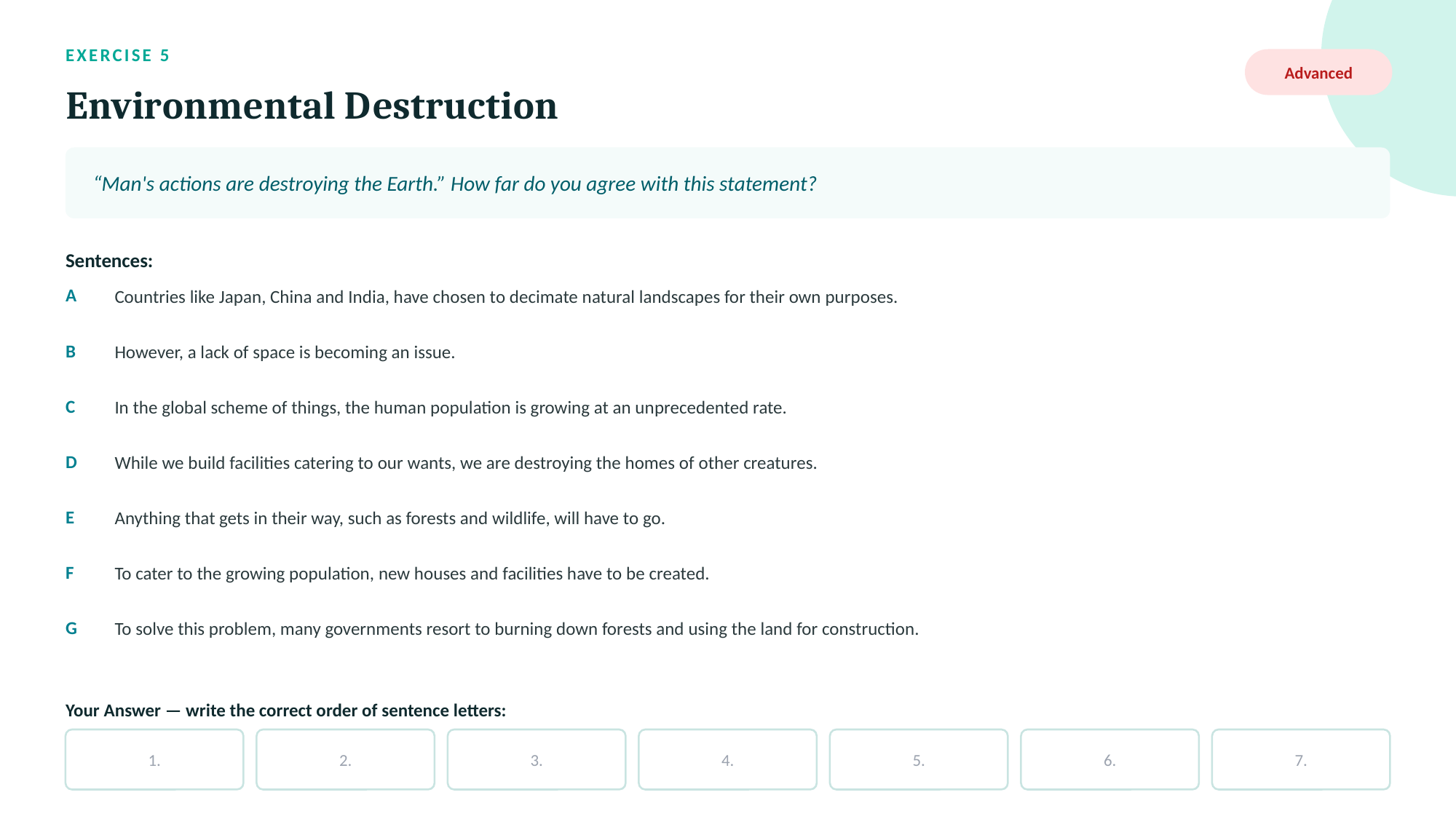

EXERCISE 5

Advanced
Environmental Destruction

“Man's actions are destroying the Earth.” How far do you agree with this statement?
Sentences:
A
Countries like Japan, China and India, have chosen to decimate natural landscapes for their own purposes.
B
However, a lack of space is becoming an issue.
C
In the global scheme of things, the human population is growing at an unprecedented rate.
D
While we build facilities catering to our wants, we are destroying the homes of other creatures.
E
Anything that gets in their way, such as forests and wildlife, will have to go.
F
To cater to the growing population, new houses and facilities have to be created.
G
To solve this problem, many governments resort to burning down forests and using the land for construction.
Your Answer — write the correct order of sentence letters:

1.

2.

3.

4.

5.

6.

7.